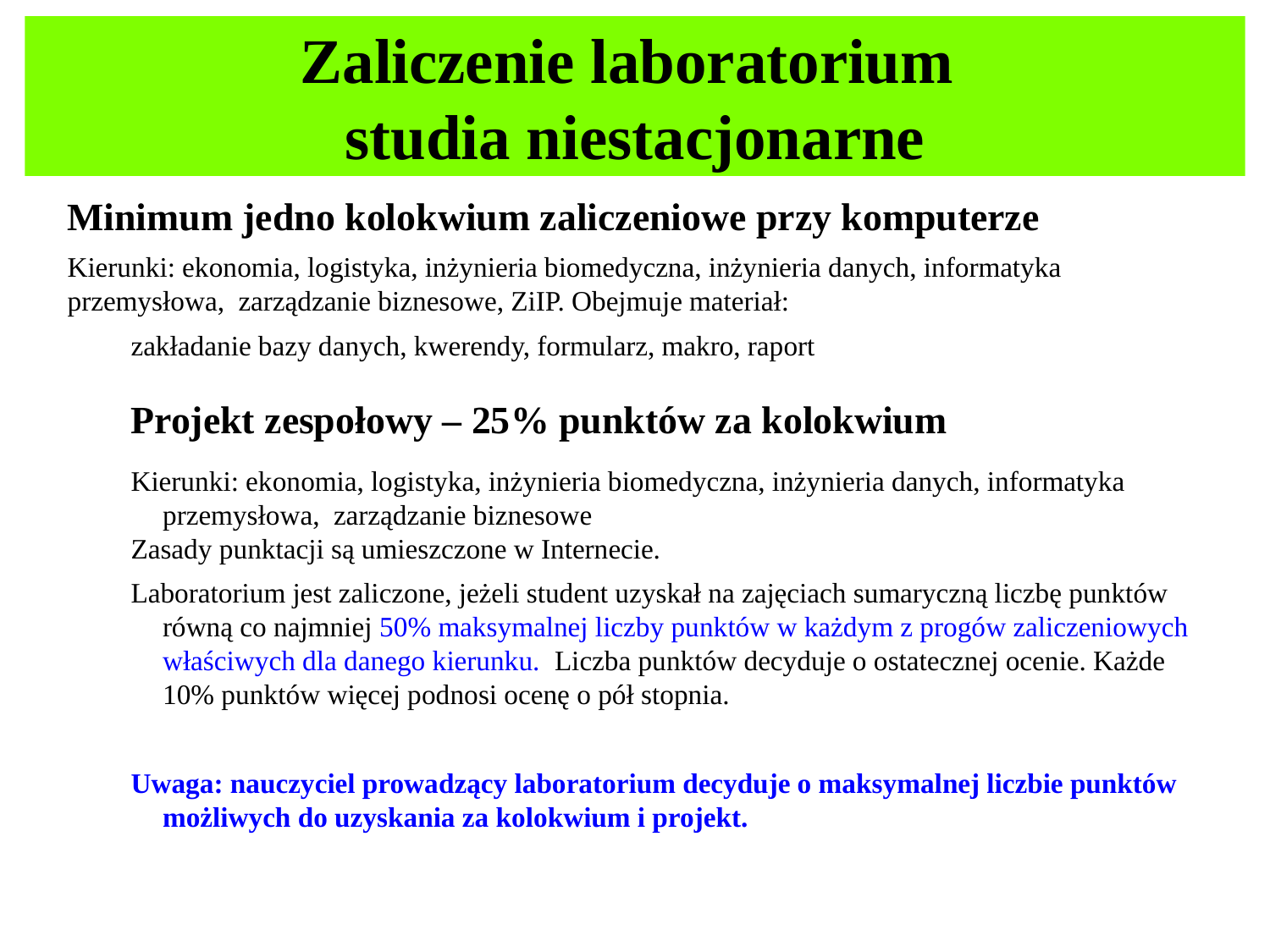

Zaliczenie laboratorium
studia niestacjonarne
Minimum jedno kolokwium zaliczeniowe przy komputerze
Kierunki: ekonomia, logistyka, inżynieria biomedyczna, inżynieria danych, informatyka przemysłowa,  zarządzanie biznesowe, ZiIP. Obejmuje materiał:
zakładanie bazy danych, kwerendy, formularz, makro, raport

Projekt zespołowy – 25% punktów za kolokwium
Kierunki: ekonomia, logistyka, inżynieria biomedyczna, inżynieria danych, informatyka przemysłowa,  zarządzanie biznesowe
Zasady punktacji są umieszczone w Internecie.
Laboratorium jest zaliczone, jeżeli student uzyskał na zajęciach sumaryczną liczbę punktów równą co najmniej 50% maksymalnej liczby punktów w każdym z progów zaliczeniowych właściwych dla danego kierunku.  Liczba punktów decyduje o ostatecznej ocenie. Każde 10% punktów więcej podnosi ocenę o pół stopnia.

Uwaga: nauczyciel prowadzący laboratorium decyduje o maksymalnej liczbie punktów możliwych do uzyskania za kolokwium i projekt.